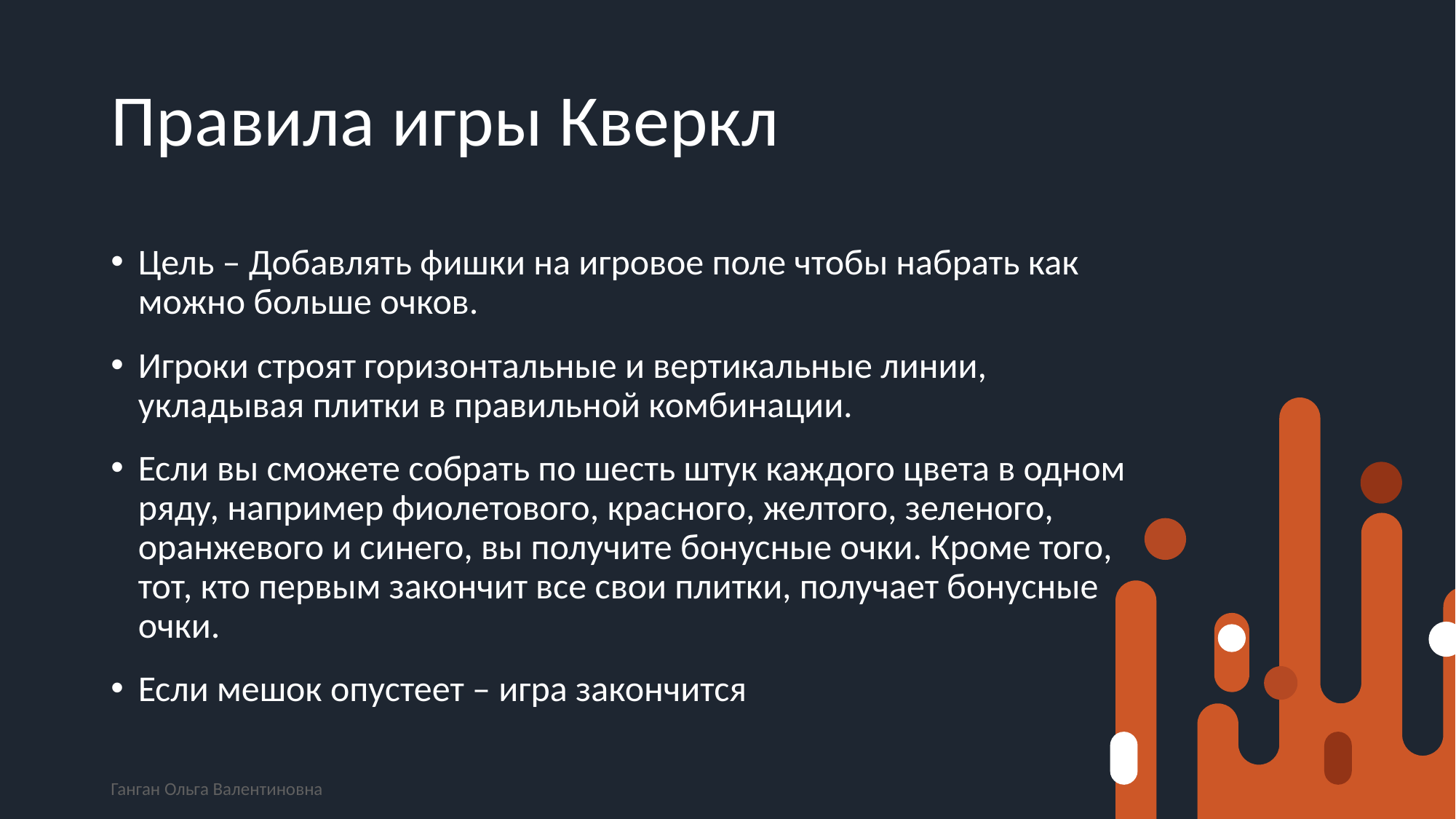

# Правила игры Кверкл
Цель – Добавлять фишки на игровое поле чтобы набрать как можно больше очков.
Игроки строят горизонтальные и вертикальные линии, укладывая плитки в правильной комбинации.
Если вы сможете собрать по шесть штук каждого цвета в одном ряду, например фиолетового, красного, желтого, зеленого, оранжевого и синего, вы получите бонусные очки. Кроме того, тот, кто первым закончит все свои плитки, получает бонусные очки.
Если мешок опустеет – игра закончится
Ганган Ольга Валентиновна